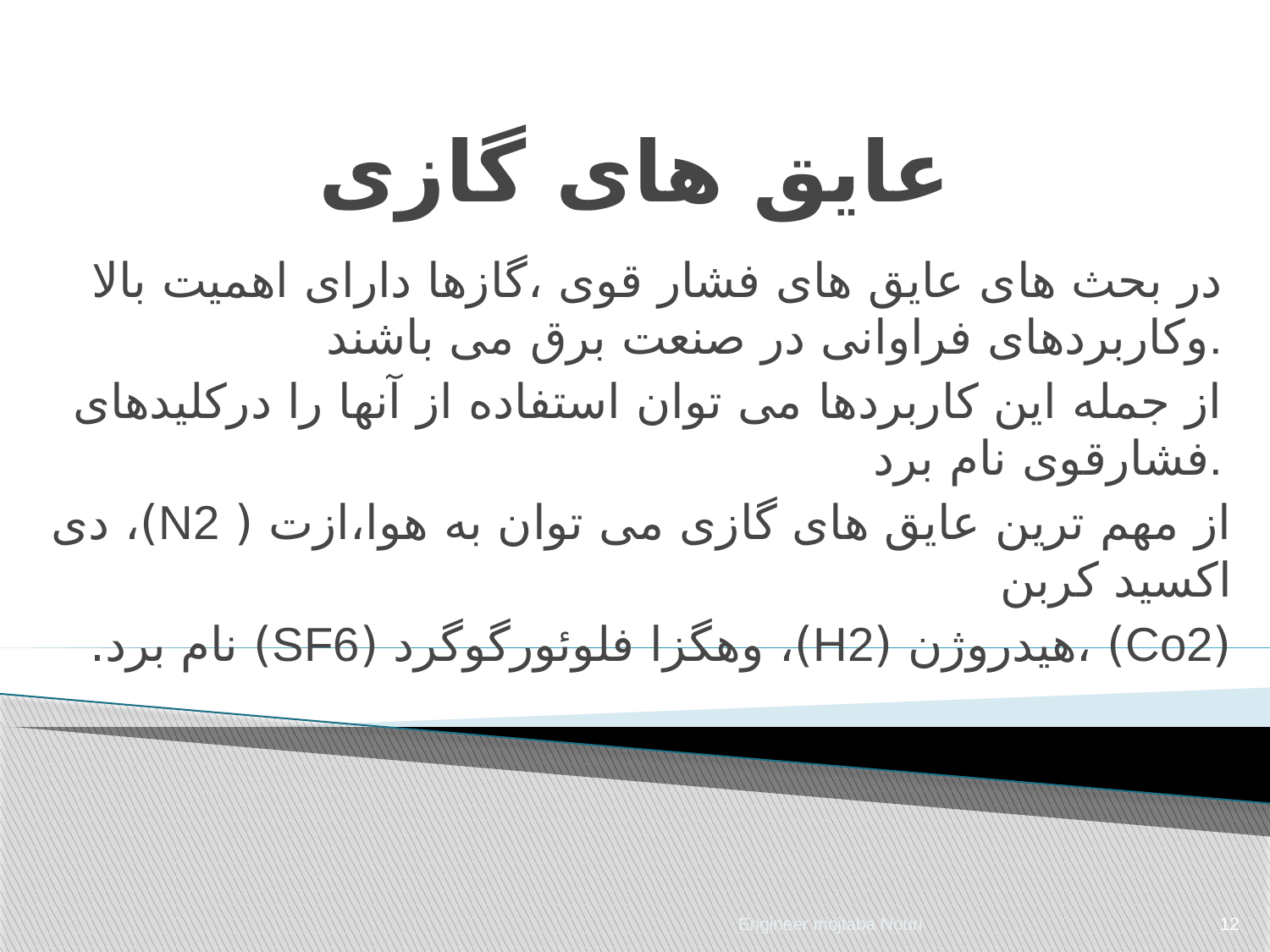

# عایق های گازی
در بحث های عایق های فشار قوی ،گازها دارای اهمیت بالا وکاربردهای فراوانی در صنعت برق می باشند.
از جمله این کاربردها می توان استفاده از آنها را درکلیدهای فشارقوی نام برد.
از مهم ترین عایق های گازی می توان به هوا،ازت ( N2)، دی اکسید کربن
(Co2) ،هیدروژن (H2)، وهگزا فلوئورگوگرد (SF6) نام برد.
Engineer mojtaba Nouri
12